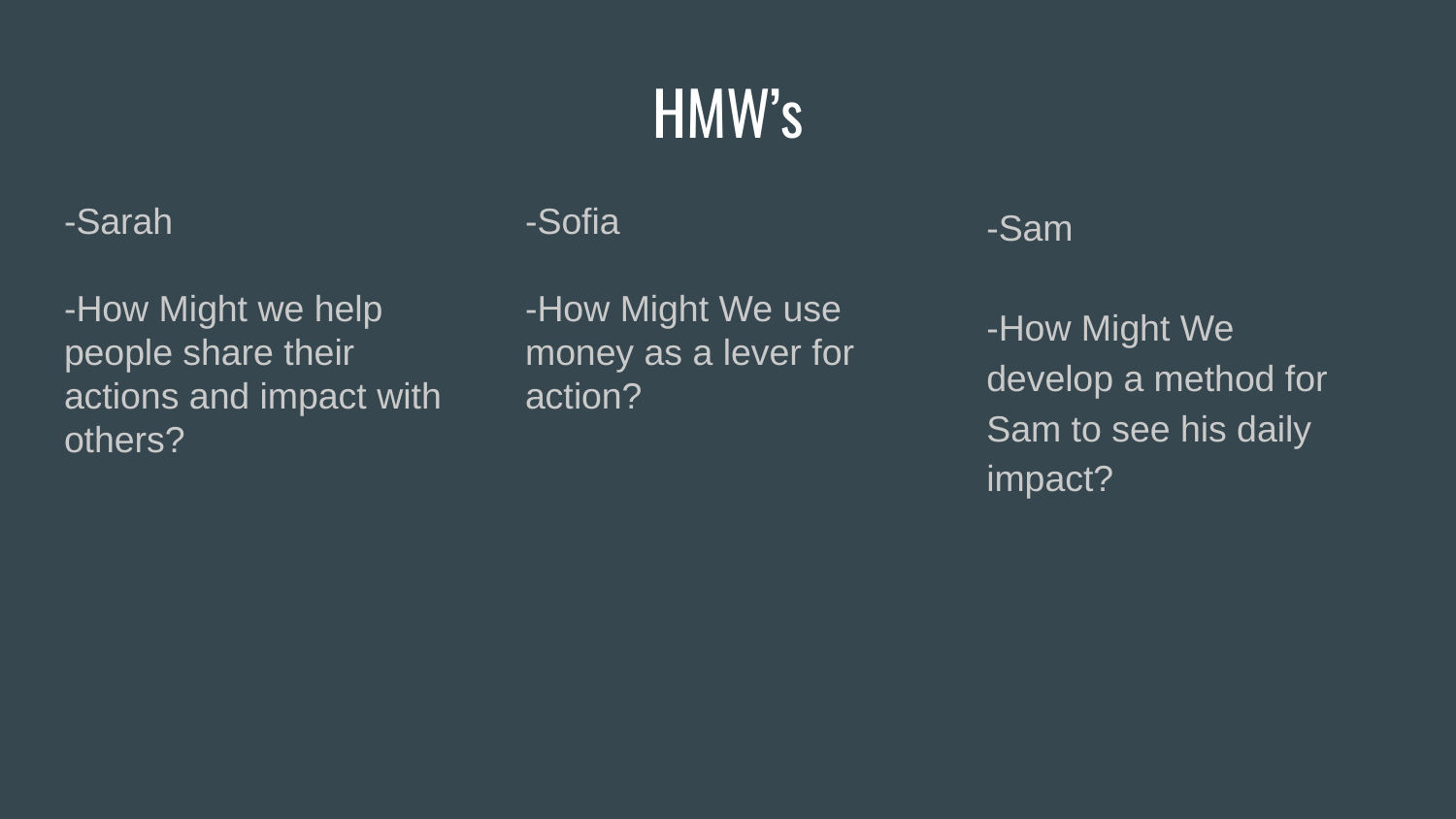

# HMW’s
-Sarah

-How Might we help people share their actions and impact with others?
-Sofia

-How Might We use money as a lever for action?
-Sam

-How Might We develop a method for Sam to see his daily impact?